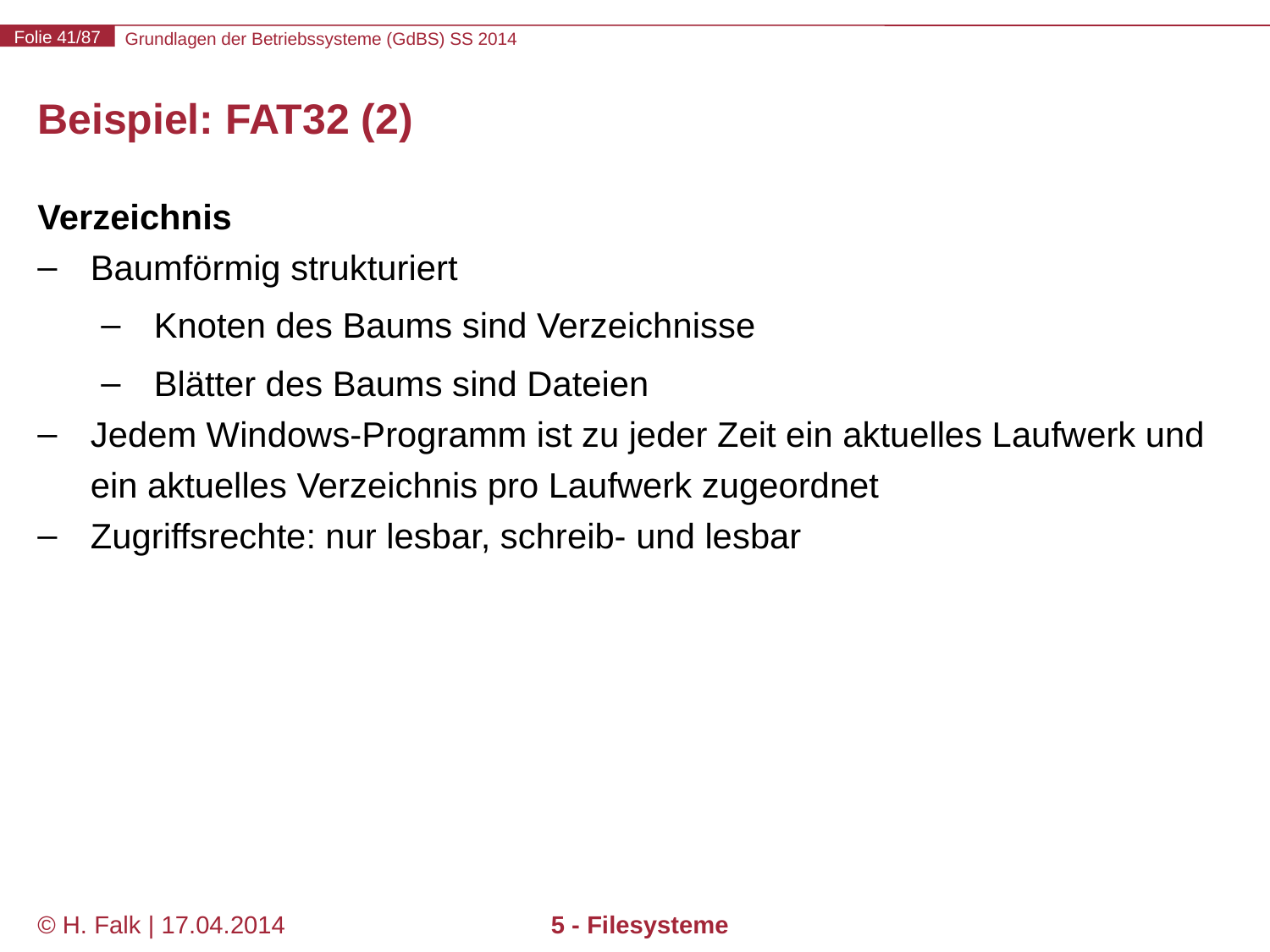

# Beispiel: FAT32 (2)
Verzeichnis
Baumförmig strukturiert
Knoten des Baums sind Verzeichnisse
Blätter des Baums sind Dateien
Jedem Windows-Programm ist zu jeder Zeit ein aktuelles Laufwerk und ein aktuelles Verzeichnis pro Laufwerk zugeordnet
Zugriffsrechte: nur lesbar, schreib- und lesbar

© H. Falk | 17.04.2014
5 - Filesysteme